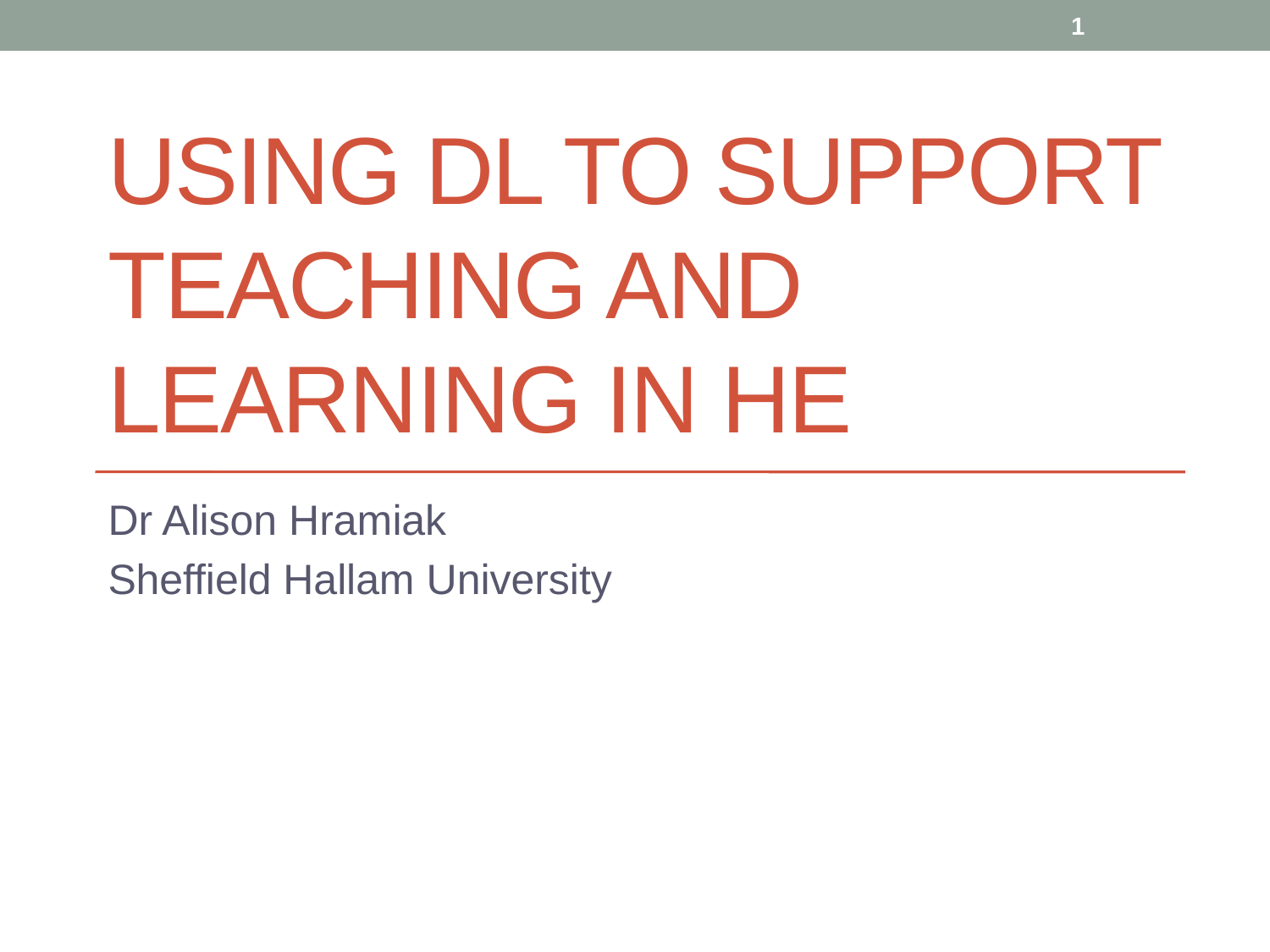

1
# using DL to support teaching and learning in HE
Dr Alison Hramiak
Sheffield Hallam University